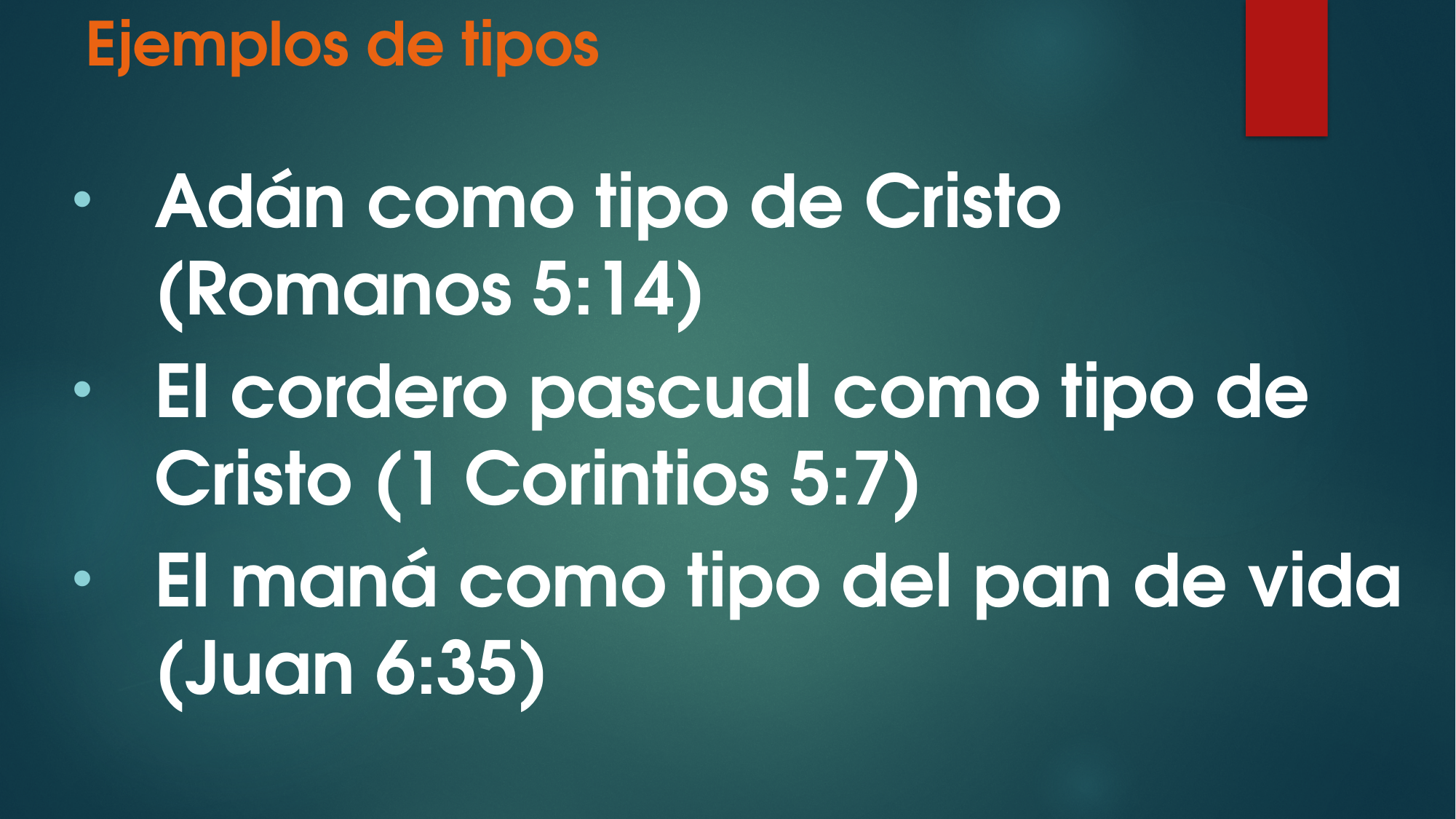

# Ejemplos de tipos
Adán como tipo de Cristo (Romanos 5:14)
El cordero pascual como tipo de Cristo (1 Corintios 5:7)
El maná como tipo del pan de vida (Juan 6:35)